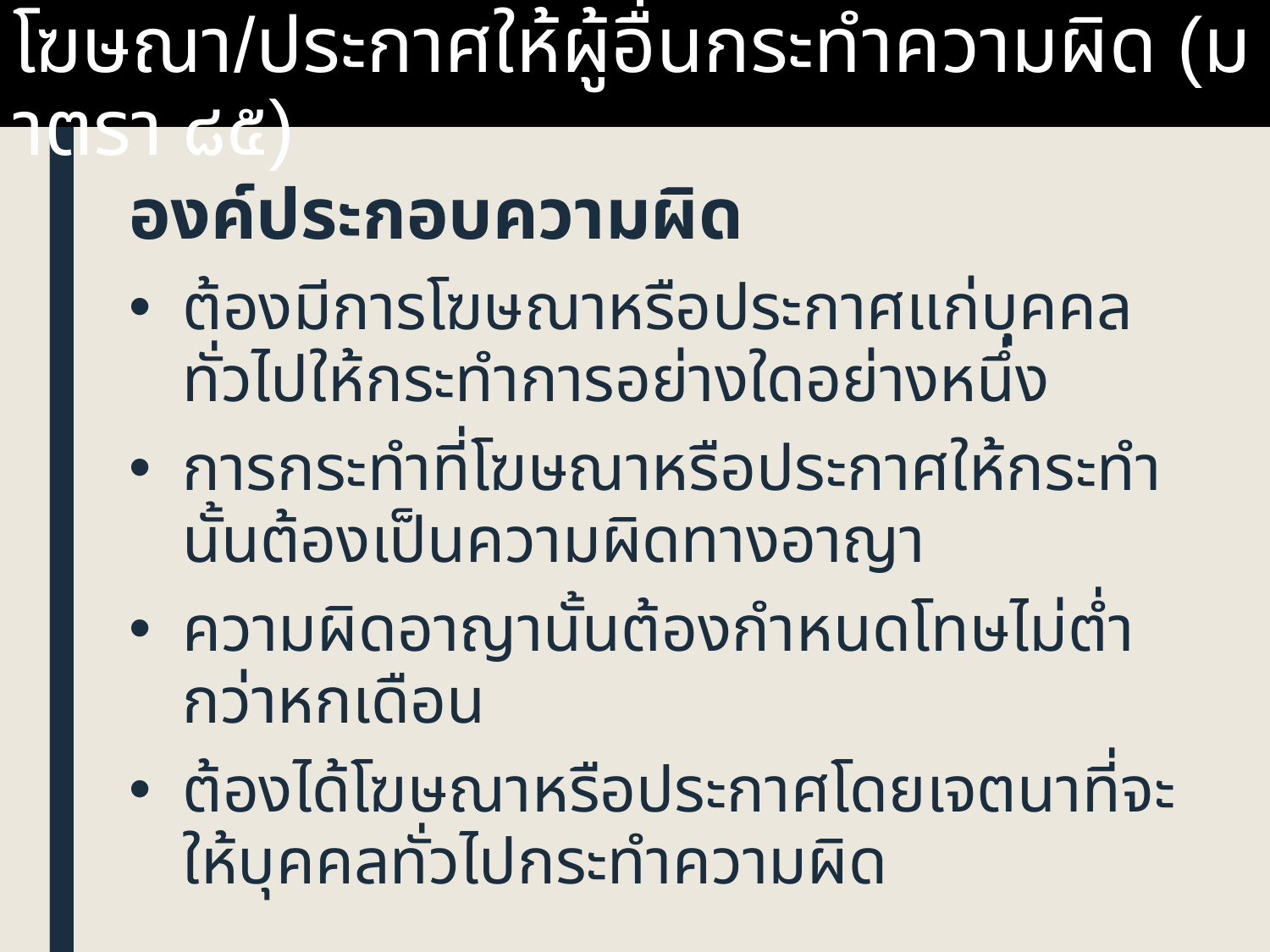

# โฆษณา/ประกาศให้ผู้อื่นกระทำความผิด (มาตรา ๘๕)
องค์ประกอบความผิด
ต้องมีการโฆษณาหรือประกาศแก่บุคคลทั่วไปให้กระทำการอย่างใดอย่างหนึ่ง
การกระทำที่โฆษณาหรือประกาศให้กระทำนั้นต้องเป็นความผิดทางอาญา
ความผิดอาญานั้นต้องกำหนดโทษไม่ต่ำกว่าหกเดือน
ต้องได้โฆษณาหรือประกาศโดยเจตนาที่จะให้บุคคลทั่วไปกระทำความผิด